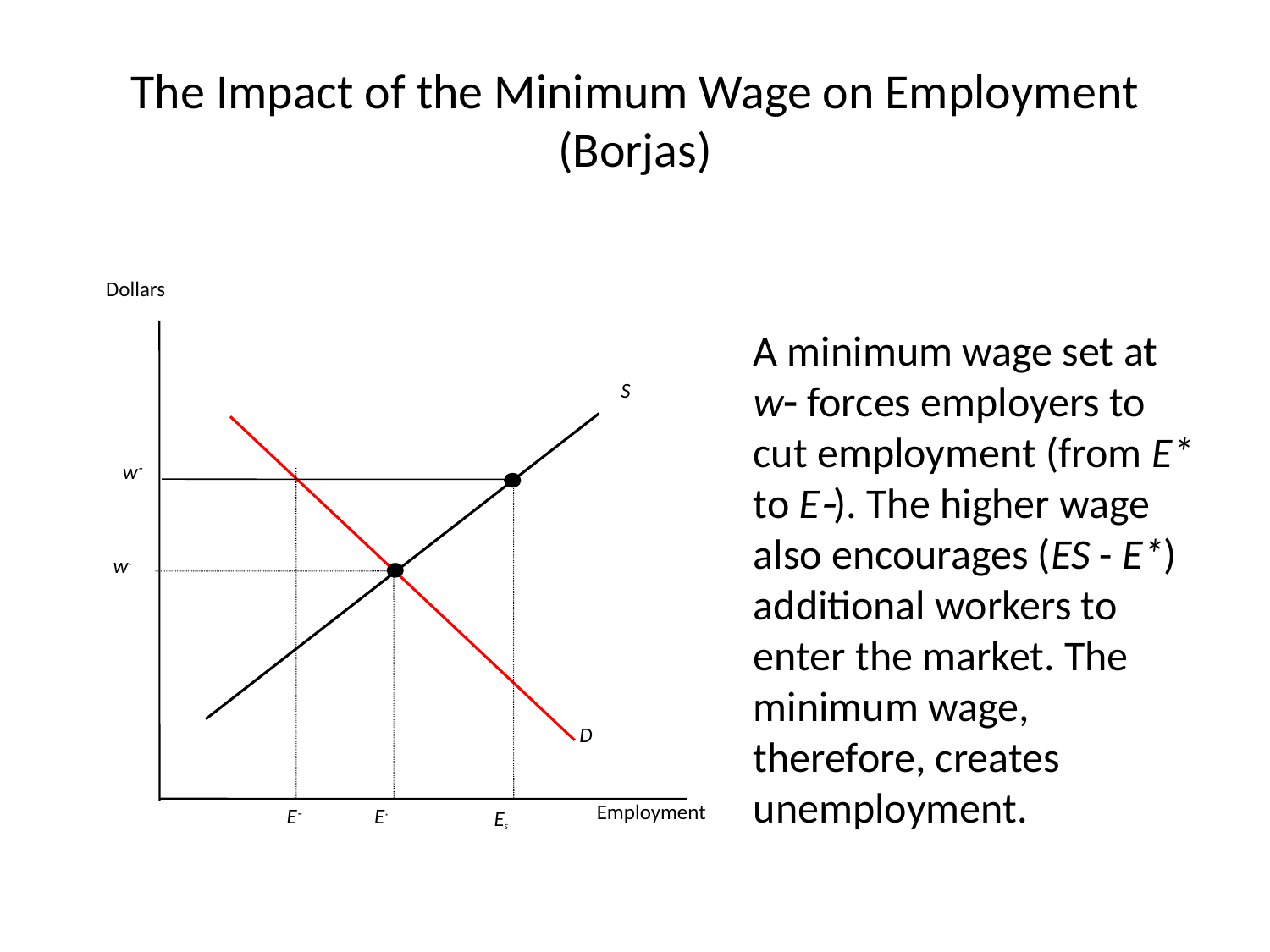

# The Impact of the Minimum Wage on Employment (Borjas)
Dollars

S

w−

w*

D

Employment
E−
E*
ES

A minimum wage set at w− forces employers to cut employment (from E* to E−). The higher wage also encourages (ES - E*) additional workers to enter the market. The minimum wage, therefore, creates unemployment.